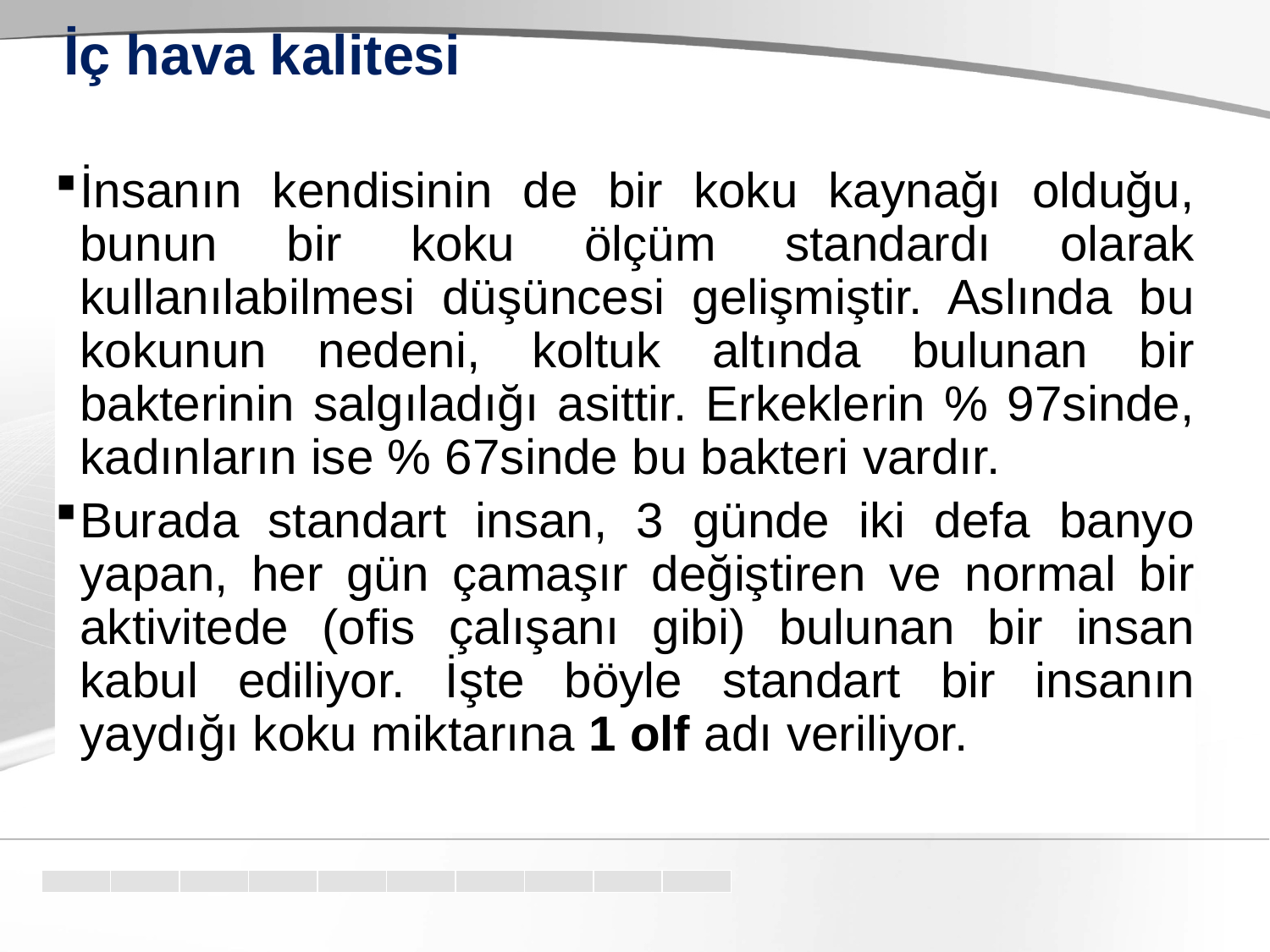

# İç hava kalitesi
İnsanın kendisinin de bir koku kaynağı olduğu, bunun bir koku ölçüm standardı olarak kullanılabilmesi düşüncesi gelişmiştir. Aslında bu kokunun nedeni, koltuk altında bulunan bir bakterinin salgıladığı asittir. Erkeklerin % 97sinde, kadınların ise % 67sinde bu bakteri vardır.
Burada standart insan, 3 günde iki defa banyo yapan, her gün çamaşır değiştiren ve normal bir aktivitede (ofis çalışanı gibi) bulunan bir insan kabul ediliyor. İşte böyle standart bir insanın yaydığı koku miktarına 1 olf adı veriliyor.